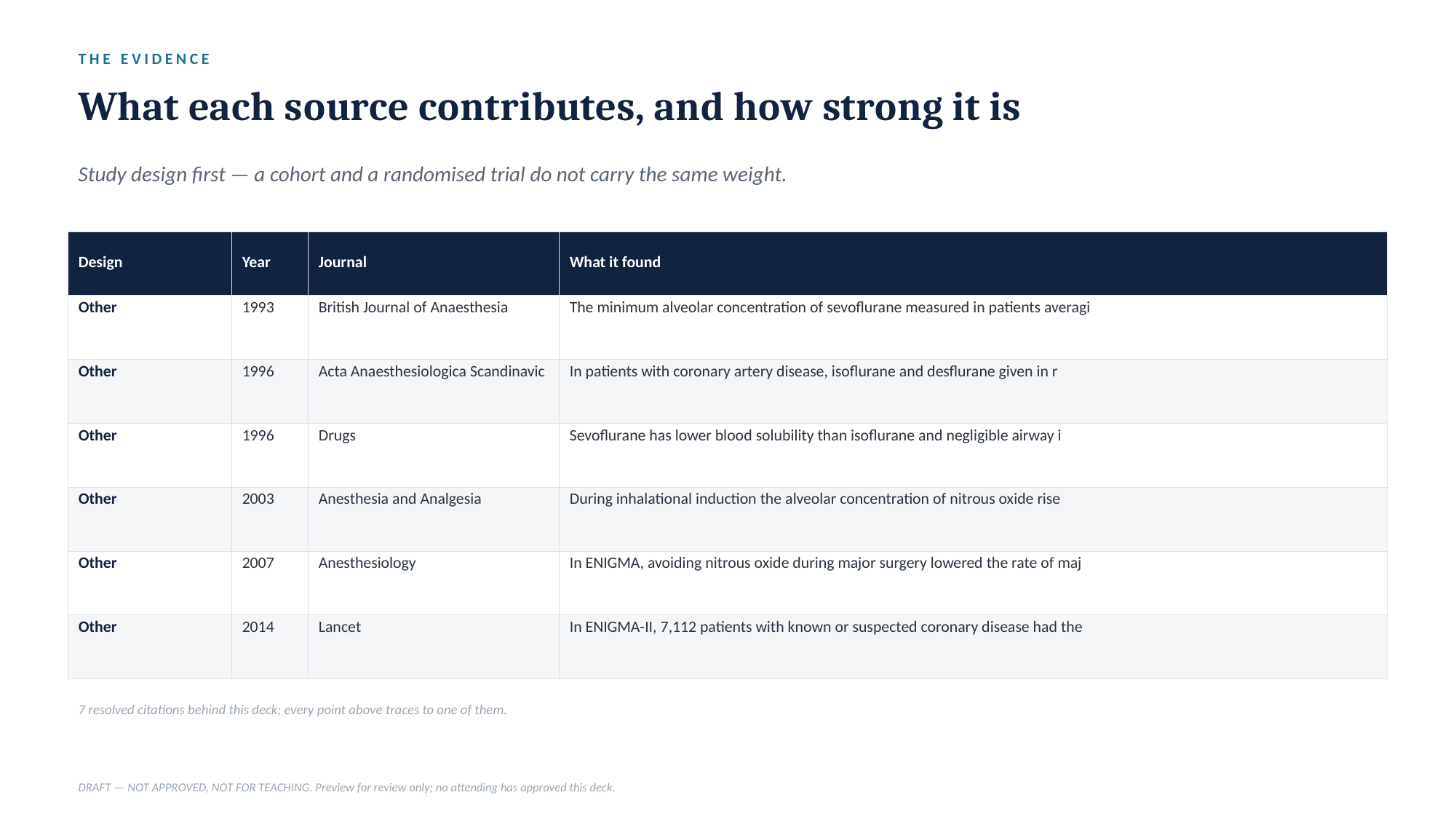

THE EVIDENCE
What each source contributes, and how strong it is
Study design first — a cohort and a randomised trial do not carry the same weight.
| Design | Year | Journal | What it found |
| --- | --- | --- | --- |
| Other | 1993 | British Journal of Anaesthesia | The minimum alveolar concentration of sevoflurane measured in patients averagi |
| Other | 1996 | Acta Anaesthesiologica Scandinavic | In patients with coronary artery disease, isoflurane and desflurane given in r |
| Other | 1996 | Drugs | Sevoflurane has lower blood solubility than isoflurane and negligible airway i |
| Other | 2003 | Anesthesia and Analgesia | During inhalational induction the alveolar concentration of nitrous oxide rise |
| Other | 2007 | Anesthesiology | In ENIGMA, avoiding nitrous oxide during major surgery lowered the rate of maj |
| Other | 2014 | Lancet | In ENIGMA-II, 7,112 patients with known or suspected coronary disease had the |
7 resolved citations behind this deck; every point above traces to one of them.
DRAFT — NOT APPROVED, NOT FOR TEACHING. Preview for review only; no attending has approved this deck.